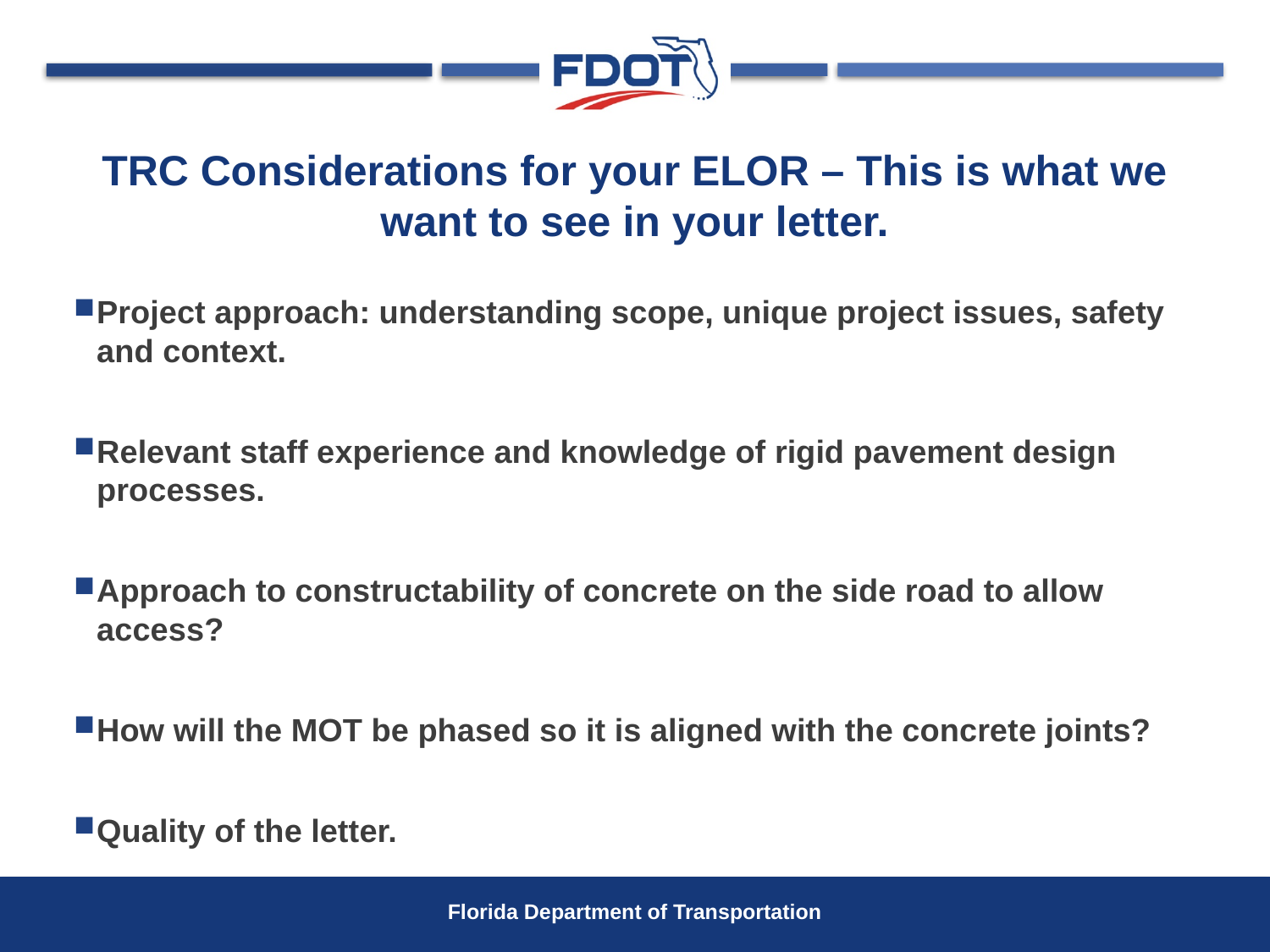

# TRC Considerations for your ELOR – This is what we want to see in your letter.
Project approach: understanding scope, unique project issues, safety and context.

Relevant staff experience and knowledge of rigid pavement design processes.

Approach to constructability of concrete on the side road to allow access?

How will the MOT be phased so it is aligned with the concrete joints?

Quality of the letter.